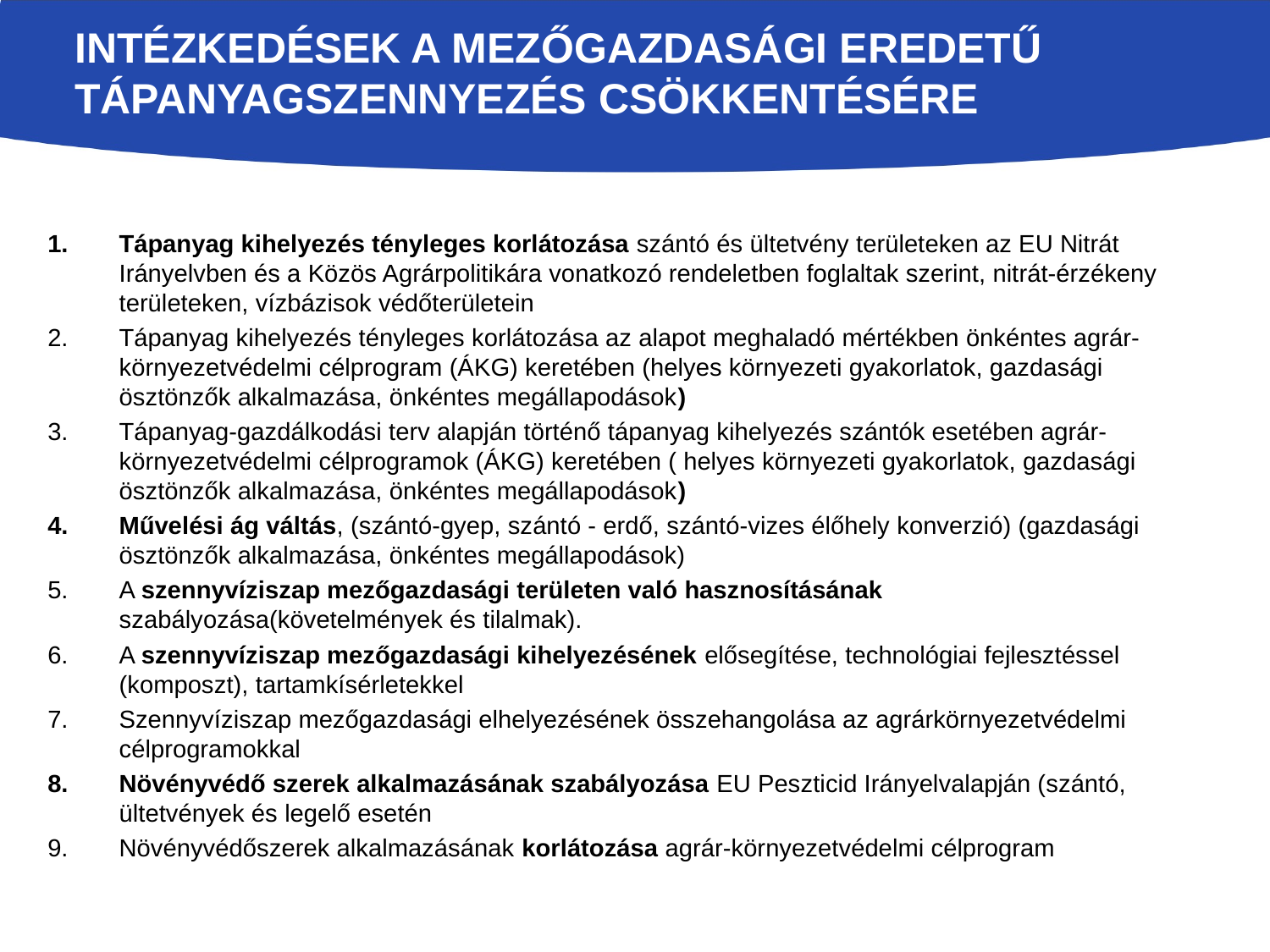

# Intézkedések a Mezőgazdasági eredetű tápanyagszennyezés csökkentésére

Tápanyag kihelyezés tényleges korlátozása szántó és ültetvény területeken az EU Nitrát Irányelvben és a Közös Agrárpolitikára vonatkozó rendeletben foglaltak szerint, nitrát-érzékeny területeken, vízbázisok védőterületein
Tápanyag kihelyezés tényleges korlátozása az alapot meghaladó mértékben önkéntes agrár-környezetvédelmi célprogram (ÁKG) keretében (helyes környezeti gyakorlatok, gazdasági ösztönzők alkalmazása, önkéntes megállapodások)
Tápanyag-gazdálkodási terv alapján történő tápanyag kihelyezés szántók esetében agrár-környezetvédelmi célprogramok (ÁKG) keretében ( helyes környezeti gyakorlatok, gazdasági ösztönzők alkalmazása, önkéntes megállapodások)
Művelési ág váltás, (szántó-gyep, szántó - erdő, szántó-vizes élőhely konverzió) (gazdasági ösztönzők alkalmazása, önkéntes megállapodások)
A szennyvíziszap mezőgazdasági területen való hasznosításának  szabályozása(követelmények és tilalmak).
A szennyvíziszap mezőgazdasági kihelyezésének elősegítése, technológiai fejlesztéssel (komposzt), tartamkísérletekkel
Szennyvíziszap mezőgazdasági elhelyezésének összehangolása az agrárkörnyezetvédelmi célprogramokkal
Növényvédő szerek alkalmazásának szabályozása EU Peszticid Irányelvalapján (szántó, ültetvények és legelő esetén
Növényvédőszerek alkalmazásának korlátozása agrár-környezetvédelmi célprogram